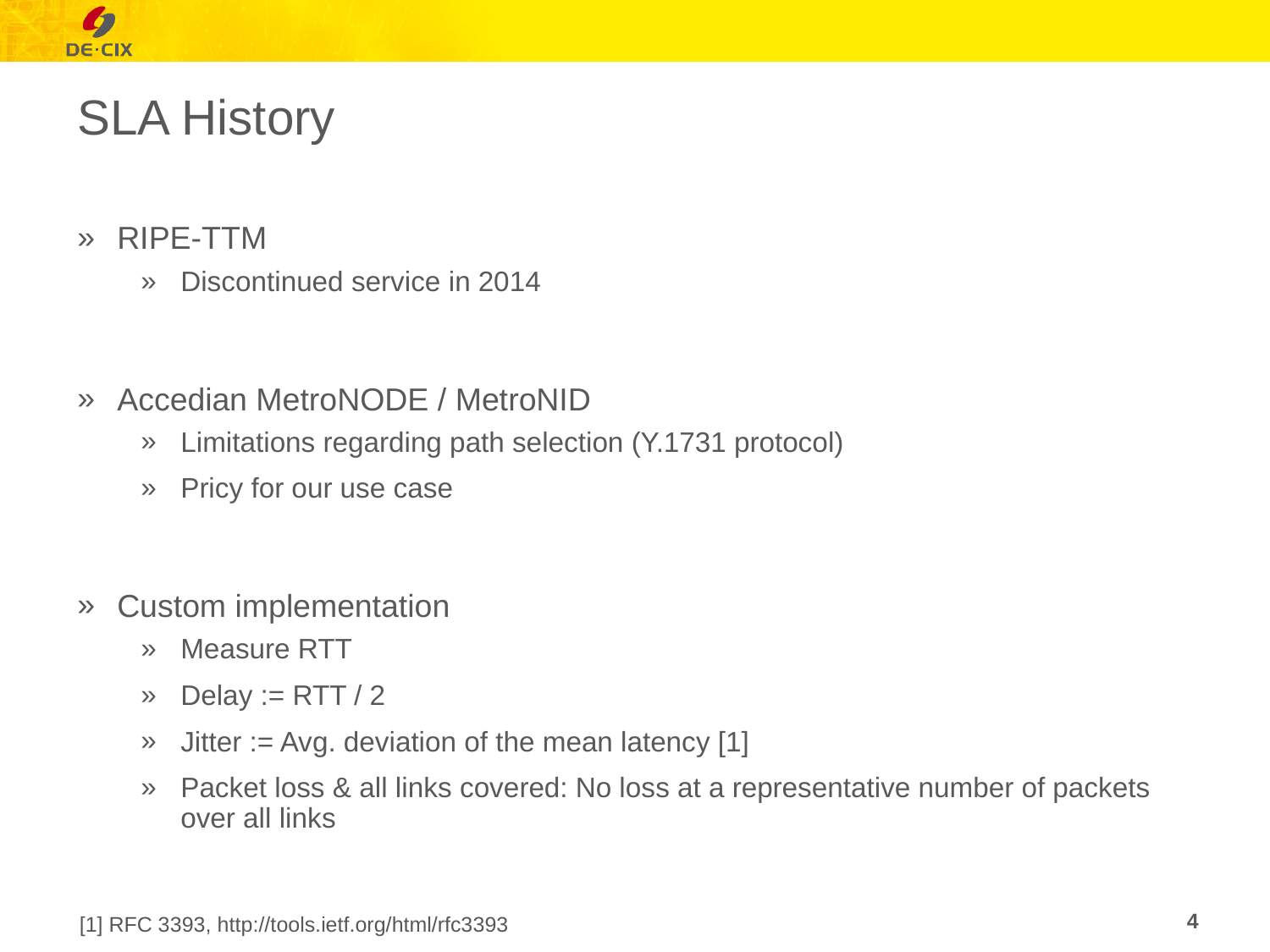

# SLA History
RIPE-TTM
Discontinued service in 2014

Accedian MetroNODE / MetroNID
Limitations regarding path selection (Y.1731 protocol)
Pricy for our use case

Custom implementation
Measure RTT
Delay := RTT / 2
Jitter := Avg. deviation of the mean latency [1]
Packet loss & all links covered: No loss at a representative number of packets over all links

4
[1] RFC 3393, http://tools.ietf.org/html/rfc3393